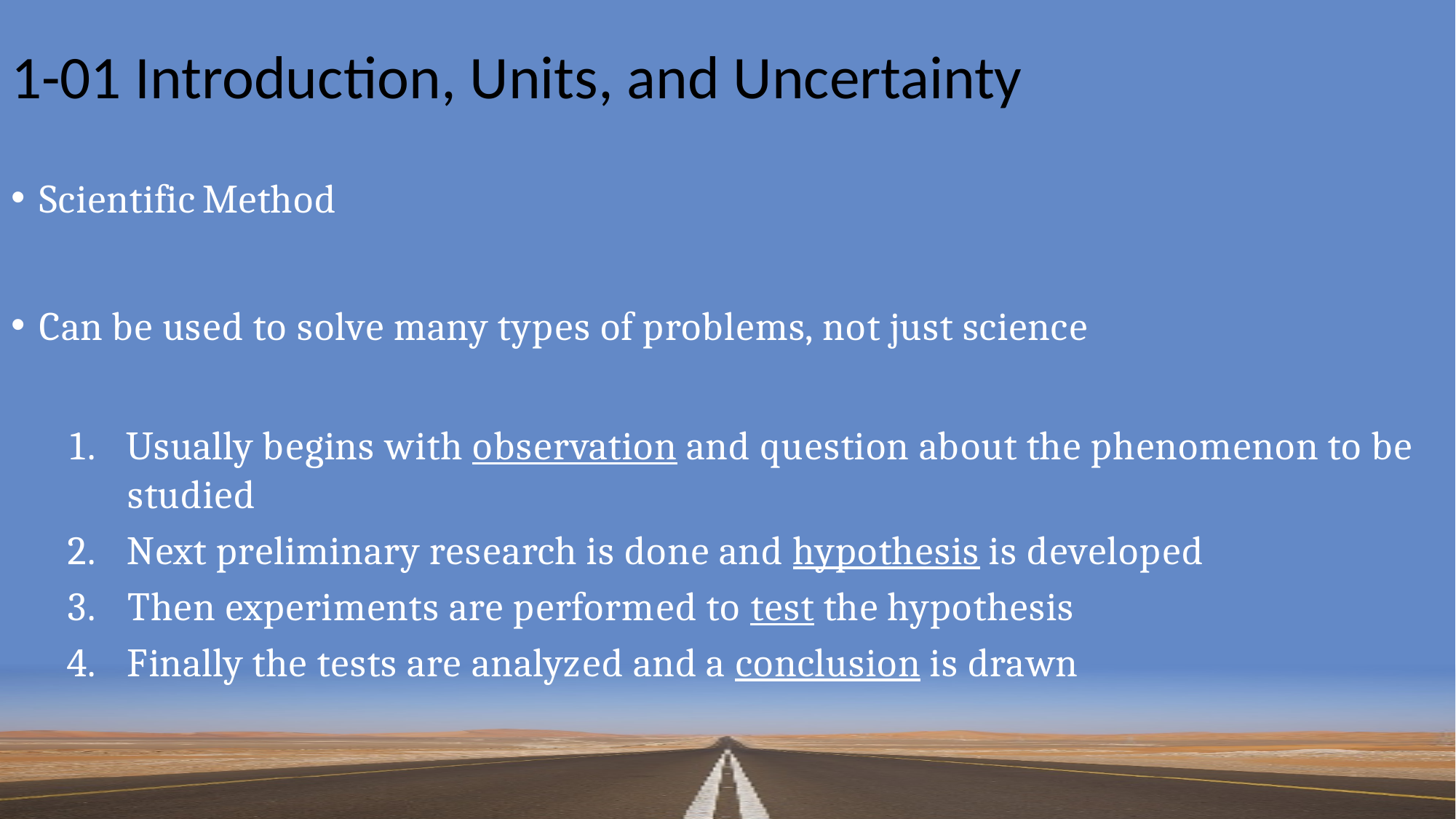

# 1-01 Introduction, Units, and Uncertainty
Scientific Method

Can be used to solve many types of problems, not just science

Usually begins with observation and question about the phenomenon to be studied
Next preliminary research is done and hypothesis is developed
Then experiments are performed to test the hypothesis
Finally the tests are analyzed and a conclusion is drawn